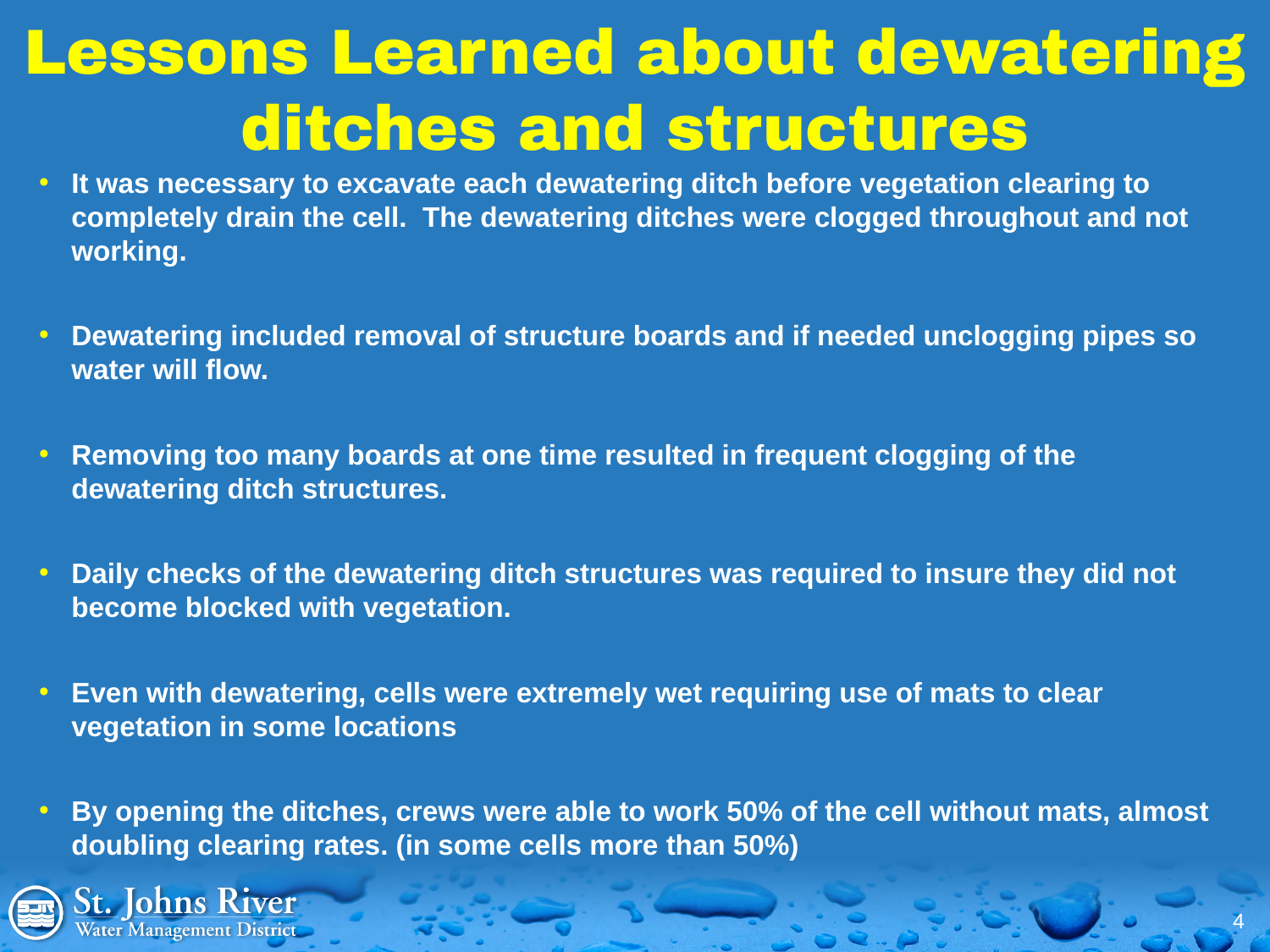

# Lessons Learned about dewatering ditches and structures
It was necessary to excavate each dewatering ditch before vegetation clearing to completely drain the cell.  The dewatering ditches were clogged throughout and not working.

Dewatering included removal of structure boards and if needed unclogging pipes so water will flow.

Removing too many boards at one time resulted in frequent clogging of the dewatering ditch structures.

Daily checks of the dewatering ditch structures was required to insure they did not become blocked with vegetation.

Even with dewatering, cells were extremely wet requiring use of mats to clear vegetation in some locations

By opening the ditches, crews were able to work 50% of the cell without mats, almost doubling clearing rates. (in some cells more than 50%)
4